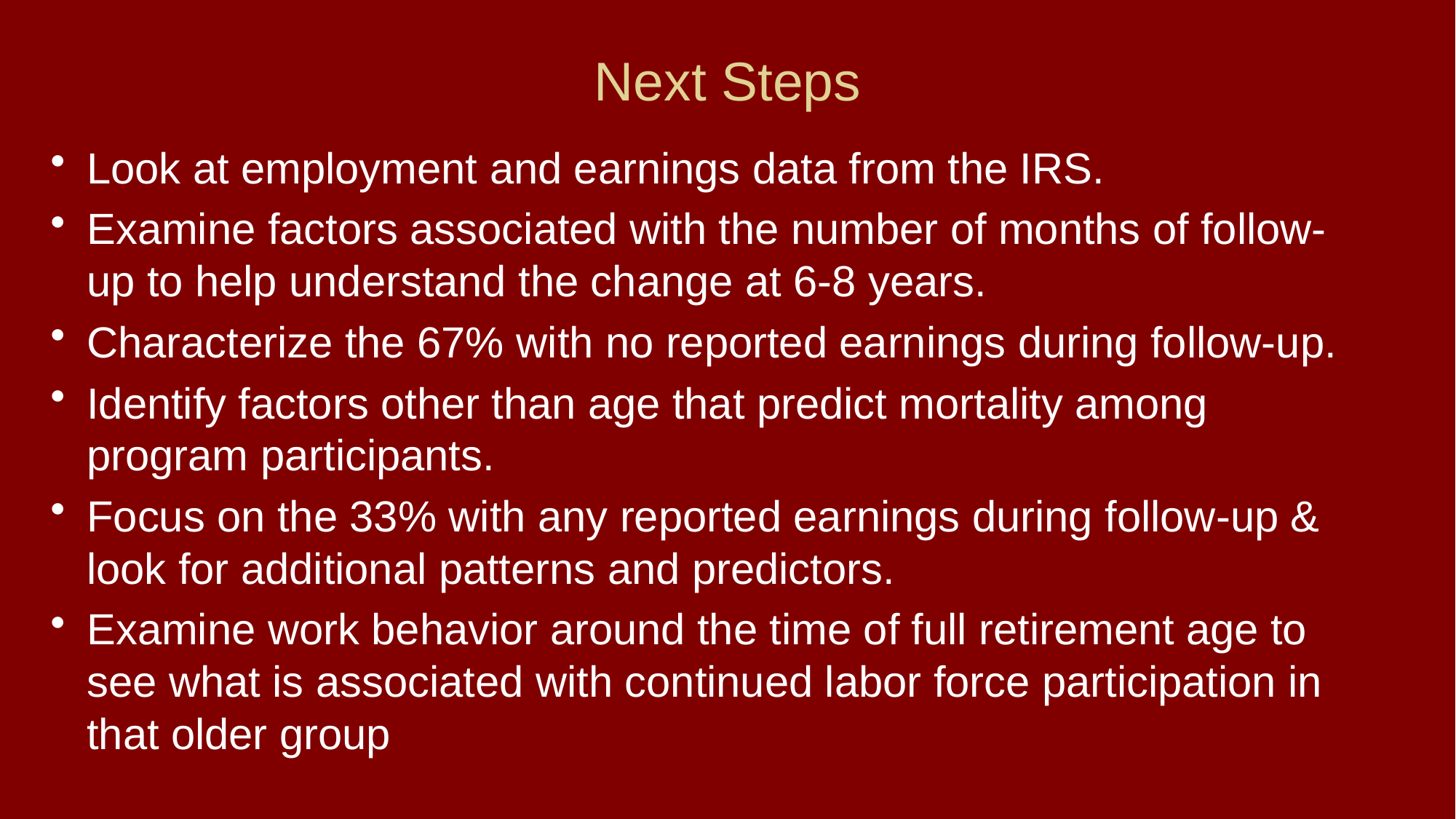

# Next Steps
Look at employment and earnings data from the IRS.
Examine factors associated with the number of months of follow-up to help understand the change at 6-8 years.
Characterize the 67% with no reported earnings during follow-up.
Identify factors other than age that predict mortality among program participants.
Focus on the 33% with any reported earnings during follow-up & look for additional patterns and predictors.
Examine work behavior around the time of full retirement age to see what is associated with continued labor force participation in that older group